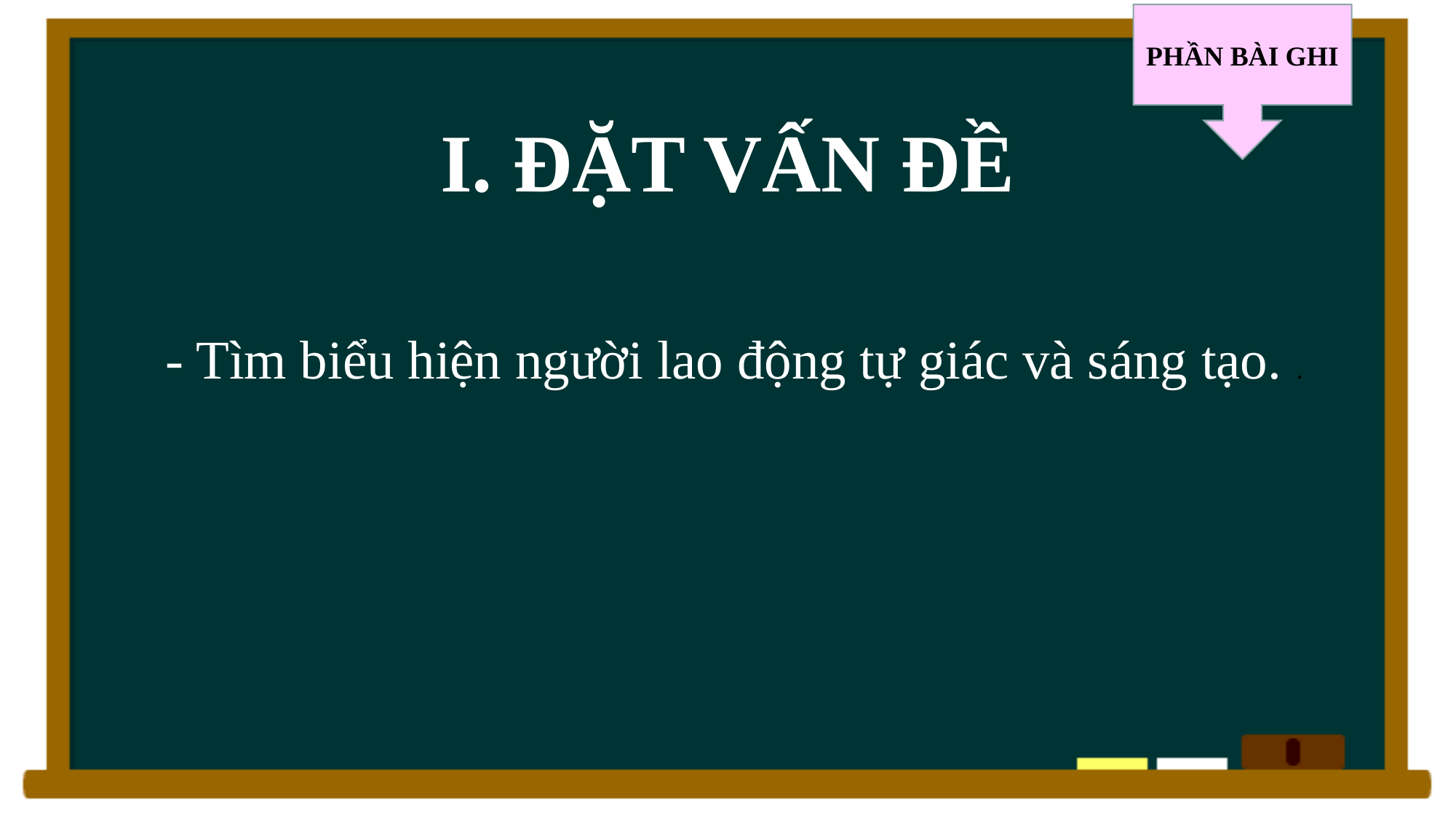

PHẦN BÀI GHI
# I. ĐẶT VẤN ĐỀ
- Tìm biểu hiện người lao động tự giác và sáng tạo. .